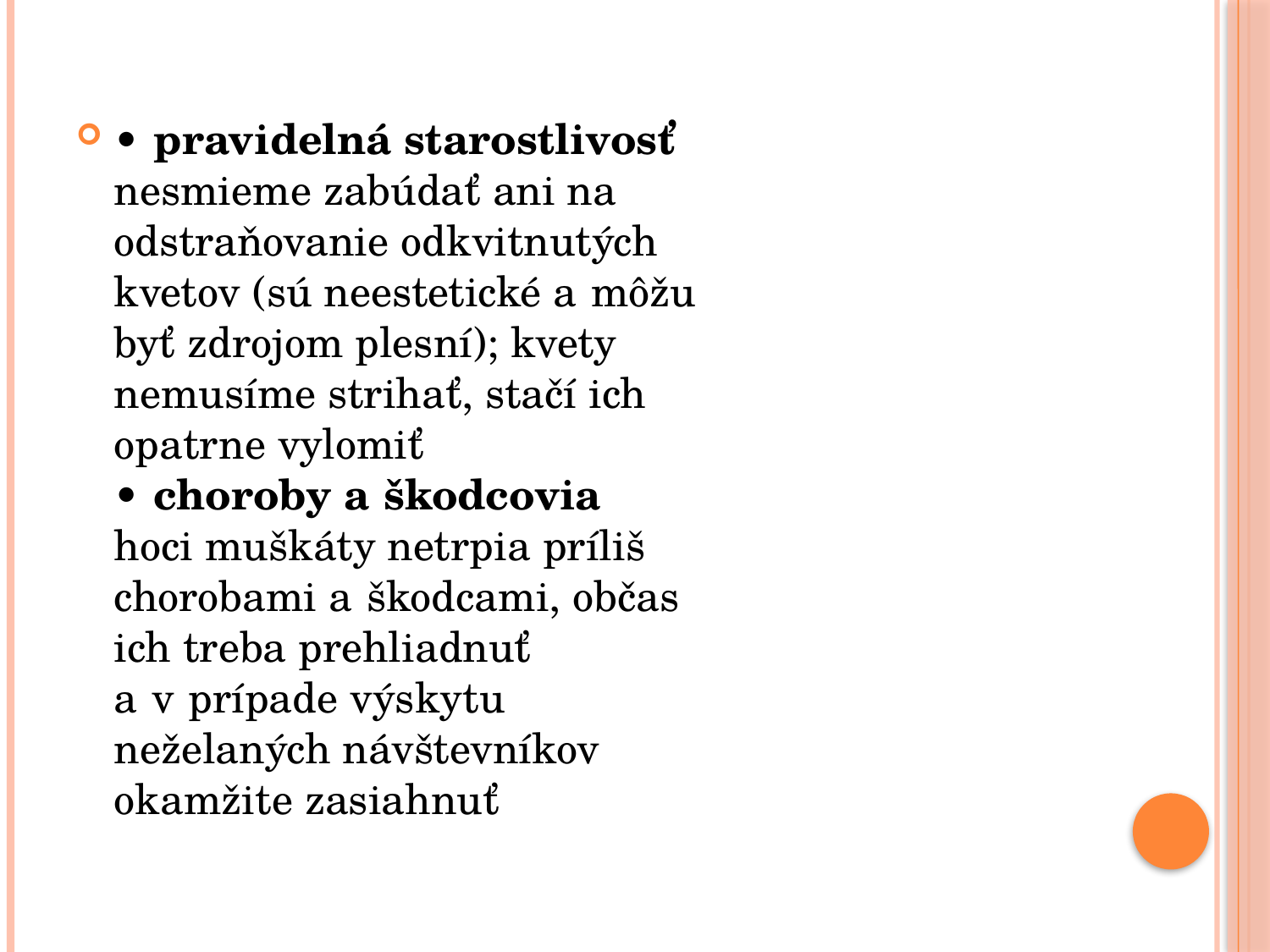

• pravidelná starostlivosť 
nesmieme zabúdať ani na odstraňovanie odkvitnutých kvetov (sú neestetické a môžu byť zdrojom plesní); kvety nemusíme strihať, stačí ich opatrne vylomiť
• choroby a škodcovia
hoci muškáty netrpia príliš chorobami a škodcami, občas ich treba prehliadnuť a v prípade výskytu neželaných návštevníkov okamžite zasiahnuť